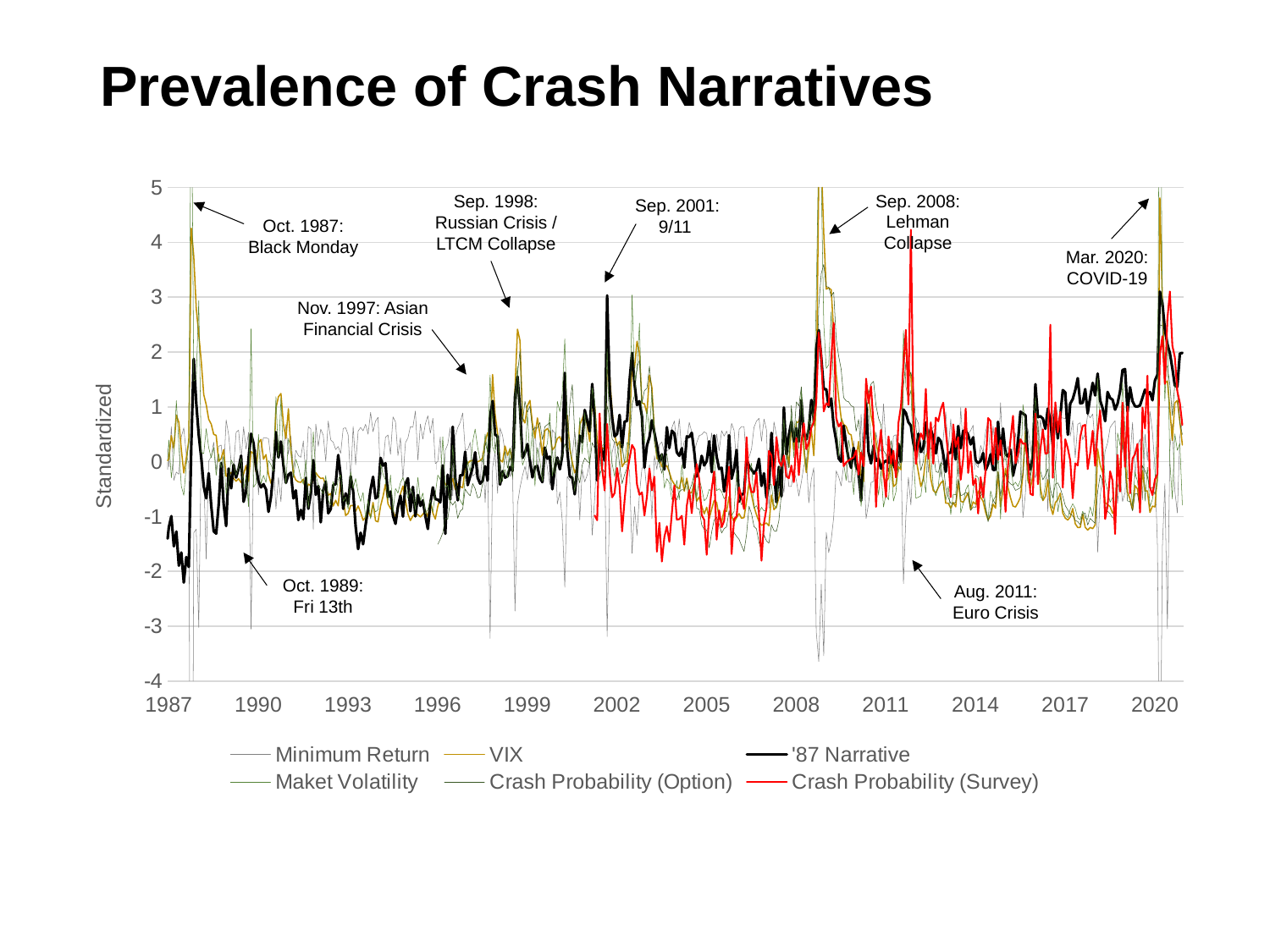

# Prevalence of Crash Narratives

### Chart

| Category | Minimum Return | VIX | '87 Narrative | Maket Volatility | Crash Probability (Option) | Crash Probability (Survey) |
|---|---|---|---|---|---|---|
| 30712 | 0.4504 | None | -1.94254 | -0.65971 | None | None |
| 30741 | -0.0894 | None | -0.37113 | 0.64744 | None | None |
| 30772 | 0.3807 | None | -2.23288 | -0.11464 | None | None |
| 30802 | 0.2041 | None | -2.38949 | -0.30896 | None | None |
| 30833 | 0.3232 | None | -1.97762 | -0.46592 | None | None |
| 30863 | 0.3173 | None | -2.16043 | 0.02383 | None | None |
| 30894 | 0.1683 | None | -2.12116 | -0.45449 | None | None |
| 30925 | 0.4005 | None | -1.7425 | 0.54249 | None | None |
| 30955 | 0.4185 | None | -3.2468 | -0.17196 | None | None |
| 30986 | 0.6631 | None | -2.18799 | -0.36783 | None | None |
| 31016 | 0.2391 | None | -2.80379 | 0.03173 | None | None |
| 31047 | 0.4673 | None | -2.34455 | -0.29124 | None | None |
| 31078 | 0.5212 | None | -2.10368 | -0.20493 | None | None |
| 31106 | 0.5596 | None | -2.83797 | -0.60068 | None | None |
| 31137 | 0.5458 | None | -2.35956 | -0.39501 | None | None |
| 31167 | 0.4211 | None | -1.78504 | -0.79651 | None | None |
| 31198 | 0.3843 | None | -1.89266 | -0.65196 | None | None |
| 31228 | 0.4023 | None | -1.99893 | -0.22572 | None | None |
| 31259 | 0.5664 | None | -2.68926 | -0.75119 | None | None |
| 31290 | 0.1764 | None | -2.60966 | -0.73899 | None | None |
| 31320 | 0.5197 | None | -1.86565 | -0.60505 | None | None |
| 31351 | 0.9001 | None | -2.07904 | -0.74242 | None | None |
| 31381 | 0.8299 | None | -2.47282 | -0.39619 | None | None |
| 31412 | 0.5714 | None | -1.58783 | -0.20252 | None | None |
| 31443 | -0.3629 | -0.2193 | -2.52199 | -0.13114 | None | None |
| 31471 | 0.415 | 0.0401 | -1.64716 | -0.41975 | None | None |
| 31502 | -0.0458 | 0.46941 | -1.38877 | 0.40301 | None | None |
| 31532 | -0.2396 | 0.41601 | -1.84117 | 0.22705 | None | None |
| 31563 | 0.0271 | -0.10159 | -1.96555 | -0.10834 | None | None |
| 31593 | -0.3193 | -0.1607 | -1.99059 | 0.00643 | None | None |
| 31624 | -0.8295 | -0.05182 | -1.58227 | 0.00631 | None | None |
| 31655 | 0.6427 | -0.14121 | -2.62359 | -0.51135 | None | None |
| 31685 | -1.6507 | 0.31941 | -1.8042 | 0.58728 | None | None |
| 31716 | 0.2966 | 0.37859 | -1.76152 | -0.49033 | None | None |
| 31746 | -0.2595 | -0.1462 | -1.30368 | -0.03282 | None | None |
| 31777 | 0.583 | -0.01621 | -1.60791 | -0.33164 | None | None |
| 31808 | -0.0946 | 0.05652 | -1.19301 | 0.39785 | None | None |
| 31836 | 0.6366 | 0.47571 | -0.99288 | -0.29278 | None | None |
| 31867 | -0.3383 | 0.24438 | -1.54237 | 0.15953 | None | None |
| 31897 | -0.1882 | 0.85019 | -1.27411 | 1.11584 | None | None |
| 31928 | -0.229 | 0.71867 | -1.89598 | 0.30618 | None | None |
| 31958 | 0.4531 | 0.22971 | -1.65489 | -0.44445 | None | None |
| 31989 | 0.6182 | -0.20526 | -2.20376 | -0.61389 | None | None |
| 32020 | 0.1236 | 0.06683 | -1.73842 | -0.06322 | None | None |
| 32050 | -0.0302 | 0.38826 | -1.91923 | 0.35751 | None | None |
| 32081 | -12.6344 | 4.25793 | 0.31067 | 7.65821 | None | None |
| 32111 | -1.296 | 3.7505 | 1.87662 | 1.46976 | None | None |
| 32142 | -1.2296 | 2.79693 | 1.06552 | 1.50811 | None | None |
| 32173 | -3.0193 | 2.32162 | 0.48923 | 2.93576 | None | None |
| 32202 | 0.2751 | 1.83213 | 0.06861 | 0.17109 | None | None |
| 32233 | -0.2581 | 1.22328 | -0.45226 | 0.1485 | None | None |
| 32263 | -1.777 | 1.04203 | -0.66679 | 0.60285 | None | None |
| 32294 | 0.0098 | 0.77425 | -0.20881 | 0.25693 | None | None |
| 32324 | 0.0971 | 0.68766 | -0.79484 | 0.07227 | None | None |
| 32355 | 0.3566 | 0.50015 | -1.26835 | 0.26374 | None | None |
| 32386 | -0.1594 | 0.48104 | -1.31132 | -0.24952 | None | None |
| 32416 | 0.2797 | 0.00881 | -0.78874 | 0.1437 | None | None |
| 32447 | 0.3055 | 0.05844 | -0.02412 | -0.111 | None | None |
| 32477 | -0.2143 | 0.22146 | -0.77103 | 0.11064 | None | None |
| 32508 | 0.7664 | -0.2642 | -1.17166 | -0.59243 | None | None |
| 32539 | 0.4875 | -0.26314 | -0.12436 | -0.34495 | None | None |
| 32567 | -0.0096 | -0.19517 | -0.48543 | 0.03404 | None | None |
| 32598 | -0.1052 | -0.30239 | -0.05487 | -0.05493 | None | None |
| 32628 | 0.5387 | -0.35652 | -0.28775 | -0.24527 | None | None |
| 32659 | 0.5753 | -0.30955 | -0.12901 | -0.10062 | None | None |
| 32689 | 0.0288 | -0.38105 | 0.10833 | 0.06186 | None | None |
| 32720 | 0.6371 | -0.21983 | -0.72942 | -0.48808 | None | None |
| 32751 | 0.2308 | -0.06766 | -0.5561 | -0.26372 | None | None |
| 32781 | 0.5358 | -0.35733 | 0.06114 | -0.8219 | None | None |
| 32812 | -3.0524 | 0.18418 | 0.51205 | 2.42294 | None | None |
| 32842 | 0.0624 | 0.15019 | 0.33539 | -0.46258 | None | None |
| 32873 | 0.225 | -0.18545 | -0.10877 | -0.39961 | None | None |
| 32904 | -0.6038 | 0.3456 | -0.3621 | 0.49708 | None | None |
| 32932 | 0.264 | 0.40583 | -0.46846 | -0.40096 | None | None |
| 32963 | 0.4404 | 0.04694 | -0.41014 | -0.24688 | None | None |
| 32993 | 0.4352 | 0.12972 | -0.50316 | -0.37909 | None | None |
| 33024 | 0.4209 | -0.23027 | -0.91374 | 0.02473 | None | None |
| 33054 | 0.0446 | -0.39349 | -0.6454 | -0.05353 | None | None |
| 33085 | -0.0021 | -0.236 | -0.17799 | -0.17622 | None | None |
| 33116 | -0.8655 | 0.97877 | 0.54051 | 1.18729 | None | None |
| 33146 | -0.282 | 1.18465 | 0.07741 | 0.06344 | None | None |
| 33177 | -0.7302 | 1.24309 | 0.36911 | 1.16188 | None | None |
| 33207 | 0.0729 | 0.68884 | -0.05944 | 0.12345 | None | None |
| 33238 | 0.6812 | 0.4246 | -0.38648 | -0.40492 | None | None |
| 33269 | 0.1308 | 0.96633 | -0.23582 | 0.42562 | None | None |
| 33297 | 0.4706 | 0.21651 | -0.19928 | 0.24233 | None | None |
| 33328 | -0.133 | -0.23113 | -0.6693 | -0.28705 | None | None |
| 33358 | 0.2088 | -0.33385 | -0.52293 | 0.04416 | None | None |
| 33389 | 0.1139 | -0.36832 | -1.06303 | -0.09041 | None | None |
| 33419 | 0.0796 | -0.37598 | -0.87985 | -0.29213 | None | None |
| 33450 | 0.3805 | -0.31839 | -1.04716 | -0.41112 | None | None |
| 33481 | -0.278 | -0.54849 | -0.29323 | 0.03272 | None | None |
| 33511 | 0.641 | -0.40964 | -0.85791 | -0.84458 | None | None |
| 33542 | 0.5992 | -0.43672 | -0.57766 | -0.43861 | None | None |
| 33572 | -1.2353 | -0.32874 | 0.02928 | 0.54407 | None | None |
| 33603 | 0.6876 | -0.20039 | -0.60387 | -0.23376 | None | None |
| 33634 | 0.2811 | -0.26363 | -0.44171 | -0.42751 | None | None |
| 33663 | 0.595 | -0.30427 | -1.10498 | -0.50604 | None | None |
| 33694 | 0.4843 | -0.2969 | -0.52499 | -0.58712 | None | None |
| 33724 | 0.007 | -0.42977 | -0.3623 | -0.25031 | None | None |
| 33755 | 0.7425 | -0.61136 | -0.94073 | -0.70597 | None | None |
| 33785 | 0.3961 | -0.57949 | -0.86541 | -0.78969 | None | None |
| 33816 | 0.3563 | -0.80696 | -0.42737 | -0.35966 | None | None |
| 33847 | 0.2231 | -0.70452 | -0.40802 | -0.60078 | None | None |
| 33877 | 0.2771 | -0.80437 | 0.12202 | -0.32424 | None | None |
| 33908 | 0.1529 | -0.32068 | -0.25955 | -0.23798 | None | None |
| 33938 | 0.6085 | -0.69436 | -0.85898 | -0.72131 | None | None |
| 33969 | 0.6187 | -0.98222 | -0.57802 | -0.64023 | None | None |
| 34000 | 0.4925 | -0.94133 | -0.77202 | -0.8638 | None | None |
| 34028 | -0.3309 | -0.79767 | -0.26563 | -0.18145 | None | None |
| 34059 | 0.6458 | -0.80029 | -0.53839 | -0.49103 | None | None |
| 34089 | -0.0566 | -0.90122 | -1.18168 | -0.30529 | None | None |
| 34120 | 0.5595 | -0.80676 | -1.59272 | -0.56692 | None | None |
| 34150 | 0.6249 | -0.92131 | -1.29488 | -0.72436 | None | None |
| 34181 | 0.5647 | -1.06874 | -1.50426 | -0.55887 | None | None |
| 34212 | 0.6828 | -1.01128 | -1.15421 | -1.03438 | None | None |
| 34242 | 0.5028 | -0.89784 | -0.8452 | -0.69467 | None | None |
| 34273 | 0.9004 | -1.00551 | -0.50771 | -1.04267 | None | None |
| 34303 | 0.5461 | -0.74406 | -0.27394 | -0.8003 | None | None |
| 34334 | 0.7417 | -1.07828 | -0.66854 | -0.91467 | None | None |
| 34365 | 0.8087 | -1.09637 | -0.62857 | -0.87579 | None | None |
| 34393 | -0.3191 | -0.81122 | 0.07051 | -0.04639 | None | None |
| 34424 | -0.0313 | -0.63129 | -0.0714 | -0.22754 | None | None |
| 34454 | 0.4458 | -0.40842 | -0.02613 | -0.33297 | None | None |
| 34485 | 0.4881 | -0.76828 | -0.64342 | -0.6991 | None | None |
| 34515 | 0.1357 | -0.85216 | -0.5431 | -0.2415 | None | None |
| 34546 | 0.8183 | -0.90003 | -0.98626 | -0.92795 | None | None |
| 34577 | 0.7285 | -1.01337 | -1.13212 | -0.48649 | None | None |
| 34607 | 0.1126 | -0.89098 | -0.81784 | -0.57242 | None | None |
| 34638 | 0.435 | -0.5877 | -0.61919 | -0.3832 | None | None |
| 34668 | -0.3205 | -0.44572 | -1.00078 | -0.28933 | None | None |
| 34699 | 0.3476 | -0.69985 | -0.40369 | -0.44605 | None | None |
| 34730 | 0.4345 | -0.95529 | -0.30057 | -0.66984 | None | None |
| 34758 | 0.6409 | -1.07169 | -0.90215 | -0.48608 | None | None |
| 34789 | 0.6277 | -0.9875 | -0.45949 | -0.59333 | None | None |
| 34819 | 0.9245 | -0.94749 | -0.99638 | -0.87687 | None | None |
| 34850 | 0.0301 | -0.96536 | -0.60591 | -0.28449 | None | None |
| 34880 | 0.6876 | -1.00809 | -0.8058 | -0.70632 | None | None |
| 34911 | 0.4133 | -0.95852 | -0.70709 | -0.57215 | None | None |
| 34942 | 0.6911 | -0.88804 | -0.98895 | -0.94661 | None | None |
| 34972 | 0.8388 | -1.0119 | -1.22537 | -0.86797 | None | None |
| 35003 | 0.5208 | -0.70206 | -0.76224 | -0.70024 | None | None |
| 35033 | 0.7895 | -0.93552 | -0.46845 | -0.91706 | None | None |
| 35064 | -0.0357 | -1.04525 | -0.68095 | -0.58583 | None | None |
| 35095 | 0.0049 | -0.81187 | -0.69248 | -0.2417 | -1.50643 | None |
| 35124 | 0.4522 | -0.65826 | -0.74046 | -0.32831 | -1.41489 | None |
| 35155 | -0.6911 | -0.29924 | -0.06517 | 0.45651 | -1.29547 | None |
| 35185 | 0.2105 | -0.40355 | -1.31402 | -0.48087 | -1.02448 | None |
| 35216 | 0.3187 | -0.45378 | -0.23638 | -0.42674 | -1.04834 | None |
| 35246 | 0.6225 | -0.44208 | -0.68758 | -0.74184 | -0.72296 | None |
| 35277 | -0.6223 | -0.30443 | 0.63723 | 0.30165 | -0.78881 | None |
| 35308 | 0.4694 | -0.50613 | -0.30337 | -0.3967 | -0.72388 | None |
| 35338 | 0.6222 | -0.40516 | -0.70476 | -0.61626 | -1.03334 | None |
| 35369 | 0.7163 | -0.45317 | -0.24651 | -0.70318 | -0.89808 | None |
| 35399 | 0.8891 | -0.47579 | -0.24498 | -0.78962 | -0.86185 | None |
| 35430 | 0.219 | -0.11436 | 0.1823 | -0.2758 | -0.49857 | None |
| 35461 | 0.219 | -0.03017 | -0.42622 | 0.00448 | -0.57233 | None |
| 35489 | 0.3547 | 0.01586 | -0.26609 | -0.18689 | -0.62204 | None |
| 35520 | -0.2613 | 0.02234 | -0.1029 | 0.36097 | -0.39821 | None |
| 35550 | -0.2232 | -0.01255 | 0.17094 | 0.59638 | -0.48992 | None |
| 35581 | -0.0185 | -0.00123 | -0.2929 | 0.26284 | -0.66035 | None |
| 35611 | -0.3433 | 0.02217 | -0.40043 | 0.03881 | -0.63993 | None |
| 35642 | 0.1696 | 0.06806 | -0.34681 | -0.00319 | -0.39311 | None |
| 35673 | -0.739 | 0.36795 | -0.08155 | 0.50377 | 0.36177 | None |
| 35703 | 0.1304 | 0.52749 | -0.3439 | 0.17926 | 0.175 | None |
| 35734 | -3.2217 | 0.39312 | 0.82388 | 1.57994 | 0.14811 | None |
| 35764 | -0.1097 | 1.58825 | 1.10655 | 0.27116 | 0.94391 | None |
| 35795 | 0.1659 | 0.86859 | 0.4981 | 0.15571 | 0.23346 | None |
| 35826 | -0.5767 | 0.51411 | 0.45675 | 0.50382 | 0.48026 | None |
| 35854 | 0.6159 | 0.03362 | -0.41651 | -0.39824 | 0.00483 | None |
| 35885 | 0.4827 | -0.0043 | -0.17208 | -0.21692 | -0.35901 | None |
| 35915 | 0.1715 | 0.28477 | -0.28863 | -0.14402 | 0.18226 | None |
| 35946 | 0.1519 | 0.11615 | -0.26344 | -0.28393 | -0.11378 | None |
| 35976 | -0.2688 | 0.23673 | -0.09723 | 0.25282 | 0.06571 | None |
| 36007 | -0.1487 | -0.05464 | -0.16567 | -0.1695 | -0.29023 | None |
| 36038 | -2.7236 | 1.33236 | 1.1842 | 1.20999 | 0.25151 | None |
| 36068 | -0.7745 | 2.41572 | 1.5533 | 1.74442 | 1.59637 | None |
| 36099 | -0.4736 | 2.20591 | 0.96801 | 0.75946 | 2.02705 | None |
| 36129 | -0.2547 | 0.79538 | 0.07109 | -0.06491 | 0.71881 | None |
| 36160 | -0.0835 | 0.70684 | 0.15968 | 0.06475 | 1.10146 | None |
| 36191 | -0.3312 | 1.02159 | 0.3229 | 0.88255 | 0.89911 | None |
| 36219 | 0.1227 | 1.11858 | 0.01132 | 0.04394 | 1.01681 | None |
| 36250 | -0.1882 | 0.69063 | -0.28518 | 0.59488 | 0.57613 | None |
| 36280 | 0.6597 | 0.43225 | -0.09564 | -0.44483 | 0.61834 | None |
| 36311 | -0.1802 | 0.79848 | -0.07887 | 0.25891 | 0.61056 | None |
| 36341 | 0.3569 | 0.5077 | -0.2924 | 0.01897 | 0.71613 | None |
| 36372 | 0.1162 | 0.11873 | -0.37316 | -0.35584 | 0.4055 | None |
| 36403 | 0.1923 | 0.56527 | 0.25816 | 0.19579 | 0.64016 | None |
| 36433 | -0.1099 | 0.60523 | 0.05418 | 0.33441 | 0.67577 | None |
| 36464 | -0.4223 | 0.53805 | 0.09282 | 0.88414 | 0.71445 | None |
| 36494 | 0.5829 | 0.21266 | -0.50196 | -0.2614 | 0.1932 | None |
| 36525 | 0.5175 | 0.27451 | -0.11938 | 0.01842 | -0.23063 | None |
| 36556 | -0.7709 | 0.42329 | 0.07681 | 1.10083 | 0.056 | None |
| 36585 | -0.5513 | 0.45819 | -0.13652 | 0.91348 | -0.0323 | None |
| 36616 | -1.0856 | 0.31671 | 0.11573 | 1.25073 | 0.11417 | None |
| 36646 | -2.2897 | 0.90682 | 1.61985 | 2.24055 | 0.32771 | None |
| 36677 | -0.2662 | 0.83691 | 0.2006 | 0.56399 | 0.2049 | None |
| 36707 | -0.3511 | 0.23901 | -0.26589 | 0.37265 | 1.04763 | None |
| 36738 | 0.1145 | -0.00974 | -0.29172 | -0.14277 | 1.40824 | None |
| 36769 | 0.551 | -0.20326 | -0.59406 | -0.54282 | 0.50458 | None |
| 36799 | 0.1626 | -0.09037 | -0.09882 | -0.09866 | -0.23084 | None |
| 36830 | -1.0609 | 0.6725 | 0.47598 | 0.80301 | -0.38637 | None |
| 36860 | -0.1418 | 0.78371 | 0.35792 | 0.14555 | -0.05755 | None |
| 36891 | -0.3693 | 0.89319 | 0.94356 | 0.89559 | 0.06655 | None |
| 36922 | -0.2392 | 0.65904 | 0.74755 | 0.30079 | 0.00793 | None |
| 36950 | -0.0008 | 0.37053 | 0.55663 | -0.04736 | -0.02891 | None |
| 36981 | -1.3404 | 1.09014 | 1.41777 | 1.34488 | 0.34561 | None |
| 37011 | -0.6626 | 1.02947 | 0.79803 | 1.10352 | 0.24732 | -0.98109 |
| 37042 | 0.2406 | 0.38809 | -0.34201 | 0.18285 | -0.09421 | -1.06666 |
| 37072 | 0.1422 | 0.15167 | 0.32211 | -0.27107 | -0.23258 | 0.88086 |
| 37103 | -0.1618 | 0.25887 | 0.17976 | 0.2983 | -0.12313 | -0.12811 |
| 37134 | 0.1249 | 0.21995 | 0.02032 | 0.32047 | -0.19052 | -0.52384 |
| 37164 | -3.189 | 1.67796 | 3.03175 | 2.0646 | 1.01822 | 0.68753 |
| 37195 | -0.6013 | 1.59508 | 1.31727 | 0.35925 | 0.81929 | -0.22305 |
| 37225 | 0.1674 | 0.91926 | 0.80012 | -0.03212 | 0.41803 | -0.64941 |
| 37256 | 0.3693 | 0.49139 | 0.46305 | -0.27204 | 0.3518 | -0.57331 |
| 37287 | -0.3699 | 0.29006 | 0.50555 | 0.13198 | 0.35751 | -0.11463 |
| 37315 | -0.1951 | 0.3723 | 0.85391 | 0.32791 | -0.06107 | -0.45294 |
| 37346 | 0.2767 | -0.09025 | 0.26331 | 0.31018 | -0.40198 | -1.26999 |
| 37376 | -0.0478 | -0.01335 | 0.73362 | -0.02475 | -0.23523 | -0.69829 |
| 37407 | -0.0501 | 0.00741 | 0.74274 | 0.35358 | -0.1086 | -0.23781 |
| 37437 | -0.1637 | 0.6345 | 1.47337 | 0.30368 | 0.28007 | 0.0607 |
| 37468 | -1.6704 | 1.75888 | 1.98311 | 3.03925 | 1.05153 | 0.30553 |
| 37499 | -0.8171 | 1.71623 | 1.42437 | 1.48433 | 1.20778 | 0.22604 |
| 37529 | -1.3425 | 2.19656 | 1.03294 | 1.66784 | 1.7216 | -0.41665 |
| 37560 | -0.5897 | 1.99783 | 1.10369 | 2.52715 | 1.85042 | -0.60281 |
| 37590 | -0.1245 | 1.07147 | 0.82398 | 0.72846 | 1.06668 | -0.55858 |
| 37621 | -0.0555 | 1.0547 | -0.10768 | 0.33064 | 1.29806 | -0.98069 |
| 37652 | -0.5776 | 0.8814 | 0.29774 | 0.96226 | 1.33991 | -0.6341 |
| 37680 | -0.0557 | 1.58219 | 0.44695 | 0.55675 | 1.74426 | -0.12504 |
| 37711 | -1.0392 | 1.35442 | 0.75543 | 1.26277 | 1.21584 | -0.52171 |
| 37741 | 0.1097 | 0.55198 | 0.52783 | 0.32671 | 0.6289 | -0.27127 |
| 37772 | -0.1438 | 0.05599 | 0.29647 | 0.10979 | 0.16668 | -1.64198 |
| 37802 | 0.3133 | 0.04979 | 0.00664 | -0.02488 | -0.04839 | -1.1142 |
| 37833 | 0.36 | -0.09132 | 0.13522 | 0.14873 | -0.21111 | -1.81938 |
| 37864 | 0.1664 | -0.09127 | -0.14097 | -0.48091 | 0.03436 | -1.37605 |
| 37894 | 0.2017 | -0.07168 | 0.62993 | -0.30885 | 0.1437 | -1.17749 |
| 37925 | 0.2257 | -0.1918 | 0.25156 | -0.38567 | -0.20146 | -1.46106 |
| 37955 | 0.6162 | -0.33618 | 0.56647 | -0.68631 | -0.51258 | -0.93971 |
| 37986 | 0.7421 | -0.41183 | 0.51454 | -0.64517 | -0.61344 | -0.43568 |
| 38017 | 0.3468 | -0.4688 | 0.17092 | -0.33782 | -0.69728 | -1.05524 |
| 38046 | 0.783 | -0.48737 | 0.10808 | -0.69289 | -0.54781 | -1.04836 |
| 38077 | 0.1623 | -0.28413 | 0.24543 | -0.05335 | -0.5085 | -0.98557 |
| 38107 | 0.3714 | -0.53542 | -0.1087 | -0.41883 | -0.51989 | -1.51243 |
| 38138 | 0.393 | -0.29883 | 0.46177 | -0.46599 | -0.3549 | -0.80231 |
| 38168 | 0.7191 | -0.56372 | 0.45131 | -0.68449 | -0.53819 | -0.52082 |
| 38199 | 0.5419 | -0.56413 | 0.52791 | -0.68766 | -0.41263 | -0.9389 |
| 38230 | 0.1758 | -0.39169 | 0.18429 | -0.20793 | -0.2296 | -0.47173 |
| 38260 | 0.3523 | -0.71986 | -0.26883 | -0.65345 | -0.84941 | -0.04213 |
| 38291 | 0.4784 | -0.64292 | -0.14914 | -0.30571 | -0.86702 | -0.32667 |
| 38321 | 0.4934 | -0.8072 | 0.1076 | -0.49283 | -1.15086 | -0.97214 |
| 38352 | 0.5448 | -0.95091 | -0.06625 | -0.71405 | -1.23375 | -1.05964 |
| 38383 | 0.5175 | -0.83017 | 0.01311 | -0.664 | -1.24596 | -1.69717 |
| 38411 | 0.1763 | -1.03784 | 0.37308 | -0.50578 | -1.57148 | -0.92108 |
| 38442 | 0.5247 | -0.86181 | -0.18764 | -0.54256 | -1.27999 | -0.49903 |
| 38472 | 0.0256 | -0.7076 | 0.478 | 0.10439 | -1.06368 | -0.17951 |
| 38503 | 0.5047 | -0.7418 | 0.092 | -0.5264 | -1.01192 | -1.42138 |
| 38533 | 0.2014 | -1.01647 | -0.1321 | -0.49369 | -1.14209 | -0.88868 |
| 38564 | 0.5659 | -1.10447 | -0.10987 | -0.54613 | -1.30058 | -1.19465 |
| 38595 | 0.467 | -0.88395 | -0.54372 | -0.67732 | -1.2207 | -1.07995 |
| 38625 | 0.5584 | -0.90625 | -0.21777 | -0.61566 | -1.18664 | -0.52663 |
| 38656 | 0.3814 | -0.63485 | 0.48392 | -0.11785 | -0.8888 | -0.09079 |
| 38686 | 0.7002 | -0.98932 | -0.3111 | -0.9829 | -1.3022 | -1.68381 |
| 38717 | 0.5693 | -1.1039 | -0.12924 | -0.90513 | -1.2918 | -1.04598 |
| 38748 | -0.0353 | -1.01881 | 0.21581 | -0.17735 | -1.36154 | -0.99912 |
| 38776 | 0.5885 | -0.94639 | -0.72745 | -0.66257 | -1.41644 | -0.46995 |
| 38807 | 0.6423 | -1.03137 | -0.60764 | -0.78749 | -1.53011 | -0.63425 |
| 38837 | 0.6359 | -1.01892 | -0.57261 | -0.69613 | -1.63562 | -0.86255 |
| 38868 | 0.0159 | -0.71491 | 0.04707 | -0.20157 | -1.32935 | 0.44586 |
| 38898 | 0.0803 | -0.39006 | -0.07562 | -0.21909 | -0.81168 | -0.35498 |
| 38929 | 0.2362 | -0.60588 | -0.14253 | -0.02502 | -0.95067 | -0.55424 |
| 38960 | 0.6289 | -0.8192 | -0.21434 | -0.84687 | -1.18146 | -0.55438 |
| 38990 | 0.7405 | -0.9688 | -0.14468 | -0.80059 | -1.22496 | -0.19246 |
| 39021 | 0.7921 | -1.09117 | 0.0536 | -0.93106 | -1.47372 | -0.96143 |
| 39051 | 0.3738 | -1.16043 | -0.44053 | -0.83102 | -1.61157 | -1.80468 |
| 39082 | 0.7776 | -1.13656 | -0.21072 | -0.89729 | -1.33582 | -1.11966 |
| 39113 | 0.5844 | -1.11843 | -0.65211 | -0.87776 | -1.44116 | -0.8521 |
| 39141 | -0.8479 | -1.1683 | -0.41065 | -0.39762 | -1.48508 | 0.19797 |
| 39172 | -0.0408 | -0.60805 | 0.5264 | -0.41474 | -1.14878 | 0.11589 |
| 39202 | 0.7275 | -0.8758 | -0.15062 | -0.79142 | -1.25861 | -0.42415 |
| 39233 | 0.4864 | -0.8212 | -0.73764 | -0.84984 | -1.27091 | 0.44928 |
| 39263 | 0.2592 | -0.6552 | -0.09478 | -0.16789 | -1.0714 | 0.01209 |
| 39294 | -0.2178 | -0.3955 | -0.63454 | 0.0784 | -0.58814 | -0.07889 |
| 39325 | -0.5688 | 0.65912 | 0.98989 | 0.79091 | 0.35655 | 0.11278 |
| 39355 | 0.0199 | 0.32838 | 0.13338 | 0.01713 | 0.13677 | -0.26491 |
| 39386 | -0.4513 | -0.09778 | 0.48939 | 0.21235 | -0.1063 | -0.30122 |
| 39416 | -0.4514 | 0.71566 | 0.7268 | 0.84889 | 1.02457 | -0.07009 |
| 39447 | -0.1472 | 0.21086 | 0.37046 | 0.07566 | 0.43626 | -0.37278 |
| 39478 | -0.3412 | 0.71626 | 0.60993 | 0.74961 | 1.09145 | 0.43174 |
| 39507 | -0.626 | 0.727 | 0.36477 | 0.24326 | 1.01938 | -0.24356 |
| 39538 | -0.3705 | 0.91689 | 1.12932 | 1.29812 | 1.36531 | 0.35836 |
| 39568 | -0.0833 | 0.2256 | 0.50205 | 0.40308 | 0.64568 | 0.70216 |
| 39599 | 0.0789 | -0.19736 | 0.40959 | -0.15506 | 0.40524 | 0.22868 |
| 39629 | -0.7495 | 0.22916 | 0.58583 | 0.7701 | 0.76452 | 0.3517 |
| 39660 | -0.3241 | 0.59314 | 1.12608 | 0.62475 | 1.02158 | 0.61949 |
| 39691 | -0.108 | 0.11157 | 0.77499 | 0.92731 | 0.64839 | 0.72608 |
| 39721 | -3.0973 | 1.13043 | 2.0714 | 2.98341 | 0.96913 | 1.08501 |
| 39752 | -3.6429 | 5.15198 | 2.39903 | 5.77393 | 2.83378 | 2.35693 |
| 39782 | -2.2341 | 5.51058 | 1.89446 | 5.13417 | 3.43089 | 1.94856 |
| 39813 | -3.5379 | 4.16719 | 1.32323 | 2.51903 | 3.59802 | 0.91841 |
| 39844 | -1.2862 | 3.14654 | 1.32092 | 1.7002 | 3.19304 | 1.06529 |
| 39872 | -1.6571 | 3.17064 | 1.00291 | 1.76902 | 3.18263 | 1.02557 |
| 39903 | -1.4276 | 3.13578 | 1.1529 | 2.72933 | 3.01528 | 1.88698 |
| 39933 | -1.0122 | 2.36662 | 0.64916 | 1.18942 | 3.0914 | 2.53025 |
| 39964 | -0.1664 | 1.59684 | 0.38599 | 0.76905 | 2.23969 | 0.80232 |
| 39994 | -0.2733 | 1.16697 | 0.05902 | 0.09805 | 1.92158 | 0.64184 |
| 40025 | -0.4414 | 0.79783 | 0.0012 | 0.78561 | 1.68798 | 0.71296 |
| 40056 | -0.0571 | 0.67979 | 0.65695 | -0.02113 | 1.16968 | -0.07934 |
| 40086 | -0.0322 | 0.64439 | 0.3152 | -0.34258 | 1.10848 | -0.0118 |
| 40117 | -0.3693 | 0.5155 | 0.04613 | 0.39468 | 1.0927 | 0.02354 |
| 40147 | -0.3693 | 0.48867 | -0.11035 | 0.13618 | 1.02128 | 0.05474 |
| 40178 | 0.3844 | 0.19159 | 0.2546 | -0.6022 | 0.99974 | 0.08076 |
| 40209 | -0.1129 | 0.06209 | -0.0922 | -0.00573 | 0.55525 | 0.2057 |
| 40237 | -0.4335 | 0.36972 | -0.15998 | -0.09539 | 0.77232 | -0.23457 |
| 40268 | 0.8656 | -0.2572 | -0.71201 | -0.81543 | 0.21377 | 0.16786 |
| 40298 | 0.0008 | -0.36033 | 0.11166 | -0.28616 | 0.05867 | -0.08091 |
| 40329 | -1.0378 | 1.42445 | 1.07625 | 1.15652 | 1.41005 | 1.51524 |
| 40359 | -0.7627 | 1.21903 | 0.1728 | 0.91788 | 1.2394 | 1.06908 |
| 40390 | -0.3788 | 0.83732 | -0.02924 | 0.46677 | 1.41617 | 1.3707 |
| 40421 | -0.3606 | 0.62322 | 0.29107 | 0.06168 | 1.46491 | 0.6667 |
| 40451 | 0.5345 | 0.35735 | 0.01593 | -0.14644 | 1.02255 | -0.8229 |
| 40482 | 0.257 | 0.0979 | 0.04775 | -0.61048 | 0.79159 | 0.17613 |
| 40512 | 0.1887 | -0.02477 | -0.12527 | -0.16741 | 0.67585 | 0.57964 |
| 40543 | 1.0541 | -0.28761 | -0.0134 | -0.82374 | 0.20389 | -0.17253 |
| 40574 | 0.3154 | -0.34864 | 0.02029 | -0.5975 | 0.13821 | -0.64165 |
| 40602 | 0.2821 | -0.30347 | -0.02232 | -0.69736 | -0.18642 | 0.46198 |
| 40633 | -0.0853 | 0.12258 | 0.22636 | -0.01771 | 0.38482 | -0.03514 |
| 40663 | 0.4675 | -0.45321 | -0.0507 | -0.71744 | 0.08801 | 0.19987 |
| 40694 | 0.4923 | -0.40999 | -0.1557 | -0.54913 | -0.00925 | -0.2864 |
| 40724 | -0.1966 | -0.08897 | 0.32676 | 0.00659 | 0.341 | 0.70985 |
| 40755 | 0.1908 | -0.14538 | -0.00386 | -0.1211 | 0.2842 | 1.01008 |
| 40786 | -2.2232 | 1.9993 | 0.95239 | 2.3931 | 1.3887 | 1.77491 |
| 40816 | -0.9836 | 1.98539 | 0.88813 | 1.36515 | 1.80705 | 2.40412 |
| 40847 | -0.282 | 1.70883 | 0.72122 | 1.13922 | 1.51746 | 1.04497 |
| 40877 | -0.7906 | 1.57083 | 0.6579 | 1.30003 | 1.63177 | 4.23013 |
| 40908 | 0.1669 | 0.6784 | 0.33201 | 0.10482 | 1.3688 | 0.86054 |
| 40939 | 0.8054 | 0.07396 | 0.15314 | -0.66476 | 0.63863 | -0.03883 |
| 40968 | 0.6997 | -0.18942 | 0.51059 | -0.64697 | 0.24409 | 0.32554 |
| 40999 | 0.2022 | -0.45231 | 0.17851 | -0.62363 | -0.15925 | 0.51654 |
| 41029 | 0.1526 | -0.3125 | 0.26043 | -0.25828 | 0.00568 | 0.40614 |
| 41060 | 0.3808 | 0.10031 | 0.71603 | -0.56155 | 0.54822 | 1.32682 |
| 41090 | -0.1924 | 0.2048 | 0.44242 | 0.56375 | 0.55166 | 0.05474 |
| 41121 | 0.5732 | -0.31045 | 0.59811 | 0.14707 | 0.23303 | 0.71773 |
| 41152 | 0.6267 | -0.52586 | 0.43937 | -0.46258 | 0.21761 | -0.03519 |
| 41182 | 0.7046 | -0.56816 | 0.15208 | -0.6228 | -0.1765 | 0.80473 |
| 41213 | 0.0482 | -0.47171 | 0.43653 | -0.43791 | -0.19652 | 0.73767 |
| 41243 | -0.2807 | -0.38735 | 0.37319 | -0.01101 | -0.01965 | 0.95796 |
| 41274 | 0.4238 | -0.34581 | 0.13882 | -0.44351 | -0.04637 | 1.07803 |
| 41305 | 0.9081 | -0.75613 | -0.18251 | -0.69771 | -0.47013 | 0.5747 |
| 41333 | 0.2177 | -0.75748 | 0.16583 | -0.44862 | -0.65369 | 0.10125 |
| 41364 | 0.7814 | -0.84474 | 0.16465 | -0.9658 | -0.75681 | -0.64626 |
| 41394 | 0.0696 | -0.74444 | 0.41661 | -0.59308 | -0.7653 | 0.68148 |
| 41425 | 0.3288 | -0.82321 | 0.04176 | -0.60217 | -0.73504 | 0.27257 |
| 41455 | -0.2679 | -0.34844 | 0.65031 | 0.16818 | -0.31419 | 0.44827 |
| 41486 | 0.9874 | -0.71958 | 0.24665 | -0.93328 | -0.61923 | -0.32814 |
| 41517 | 0.2639 | -0.74004 | 0.5636 | -0.76722 | -0.60164 | 0.05704 |
| 41547 | 0.4371 | -0.65414 | 0.56857 | -0.51266 | -0.55691 | 0.97019 |
| 41578 | 0.5084 | -0.56527 | 0.48997 | -0.42125 | -0.59759 | -0.20363 |
| 41608 | 0.5684 | -0.87715 | 0.31524 | -0.83162 | -0.88733 | 0.18815 |
| 41639 | 0.6657 | -0.73165 | 0.44576 | -0.55685 | -0.8238 | -0.42415 |
| 41670 | -0.038 | -0.77643 | 0.02537 | -0.2506 | -0.83095 | -0.31339 |
| 41698 | -0.1064 | -0.53431 | -0.02426 | -0.28755 | -0.67608 | -0.94374 |
| 41729 | 0.2975 | -0.64705 | 0.0148 | -0.59817 | -0.62192 | -0.28205 |
| 41759 | 0.1699 | -0.72223 | 0.15906 | -0.36679 | -0.57695 | -0.65284 |
| 41790 | 0.5469 | -0.92357 | -0.15106 | -0.8231 | -0.85316 | -0.14613 |
| 41820 | 0.7316 | -1.0588 | -0.04545 | -1.04117 | -1.09401 | 0.79674 |
| 41851 | 0.0148 | -0.98828 | 0.13469 | -0.53129 | -0.90011 | 0.74006 |
| 41882 | 0.646 | -0.77364 | -0.14922 | -0.71436 | -0.69846 | -0.04587 |
| 41912 | 0.2239 | -0.84738 | -0.14534 | -0.62954 | -0.77375 | 0.61571 |
| 41943 | -0.0418 | -0.18856 | 0.72757 | 0.30752 | -0.18143 | 0.03804 |
| 41973 | 1.0756 | -0.82065 | 0.12777 | -1.04385 | -0.6172 | 0.39377 |
| 42004 | 0.0668 | -0.50081 | 0.60423 | -0.03633 | -0.33225 | -0.12339 |
| 42035 | 0.0272 | -0.11997 | 0.14215 | 0.18586 | -0.21432 | -0.91353 |
| 42063 | 0.2784 | -0.47358 | 0.09678 | -0.45801 | -0.35006 | -0.07497 |
| 42094 | 0.0325 | -0.65691 | 0.21995 | 0.11884 | -0.40344 | 0.39962 |
| 42124 | 0.219 | -0.80906 | -0.25378 | -0.42934 | -0.43104 | 0.83598 |
| 42155 | 0.5234 | -0.82567 | -0.04156 | -0.37475 | -0.52317 | -0.02823 |
| 42185 | -0.0302 | -0.74757 | 0.3631 | -0.45053 | -0.49939 | 0.13596 |
| 42216 | 0.2633 | -0.64431 | 0.91169 | -0.33686 | -0.47393 | 0.41157 |
| 42247 | -1.0203 | -0.22945 | 0.87935 | 1.04078 | -0.21482 | 0.32683 |
| 42277 | -0.573 | 0.5648 | 0.84802 | 0.71337 | 0.46673 | 0.3329 |
| 42308 | 0.5995 | -0.33828 | -0.02568 | -0.38556 | -0.07758 | -0.0003 |
| 42338 | 0.2848 | -0.47461 | -0.14372 | -0.40154 | -0.2555 | -0.58553 |
| 42369 | -0.12 | -0.25798 | 0.12117 | 0.65116 | -0.02579 | -0.61144 |
| 42400 | -0.2956 | 0.4239 | 1.41423 | 1.17812 | 0.48697 | 0.87762 |
| 42429 | 0.0642 | 0.3605 | 0.81159 | 0.47372 | 0.76169 | -0.40982 |
| 42460 | 0.7682 | -0.48509 | 0.82997 | -0.6335 | -0.16861 | 0.23192 |
| 42490 | 0.4479 | -0.7095 | 0.78642 | -0.6996 | -0.32905 | 0.59033 |
| 42521 | 0.4215 | -0.63346 | 0.60155 | -0.42469 | -0.24591 | 0.14775 |
| 42551 | -0.9067 | -0.32869 | 0.96931 | 0.60599 | -0.13409 | 0.16035 |
| 42582 | 0.7911 | -0.80671 | 0.75935 | -0.75639 | -0.50016 | 2.49826 |
| 42613 | 0.86 | -0.962 | 0.29091 | -0.85481 | -0.6601 | -0.29309 |
| 42643 | -0.1415 | -0.74545 | 0.97551 | 0.00929 | -0.40844 | 1.08217 |
| 42674 | 0.4938 | -0.69236 | 0.42623 | -0.91249 | -0.3863 | 0.53648 |
| 42704 | 0.8066 | -0.57433 | 0.83786 | -0.64532 | -0.48453 | 0.9087 |
| 42735 | 0.7971 | -0.93781 | 1.3061 | -0.87117 | -0.63193 | -0.47248 |
| 42766 | 0.7884 | -1.02839 | 1.26133 | -0.96872 | -0.80049 | 0.41055 |
| 42794 | 1.0516 | -1.06408 | 0.49168 | -1.0195 | -0.87849 | 0.24469 |
| 42825 | 0.4666 | -1.00653 | 1.05968 | -0.86251 | -0.95433 | 0.02113 |
| 42855 | 0.7501 | -0.85334 | 1.14211 | -0.76546 | -0.98338 | -0.66582 |
| 42886 | 0.0766 | -1.1305 | 1.30479 | -0.85492 | -1.07173 | -0.02897 |
| 42916 | 0.6842 | -1.19989 | 1.52382 | -1.02288 | -1.0913 | -0.06675 |
| 42947 | 0.7116 | -1.19706 | 1.06407 | -1.05786 | -1.14754 | 0.45523 |
| 42978 | 0.4014 | -0.95516 | 1.07349 | -0.90182 | -0.94973 | 0.65396 |
| 43008 | 0.5108 | -1.19528 | 1.32338 | -1.02803 | -0.9385 | 0.67242 |
| 43039 | 0.8685 | -1.24613 | 0.88029 | -1.04777 | -1.15443 | -0.13415 |
| 43069 | 0.8006 | -1.19681 | 1.17939 | -0.82383 | -1.03452 | 0.16139 |
| 43100 | 0.8702 | -1.22129 | 1.43841 | -0.99152 | -1.0811 | 0.56461 |
| 43131 | 0.3241 | -1.15146 | 1.20893 | -0.60955 | -1.12404 | -0.07266 |
| 43159 | -1.6488 | 0.23527 | 1.60709 | 1.527 | -0.55135 | 0.55461 |
| 43190 | -0.6299 | -0.0573 | 1.11711 | 0.6472 | -0.24096 | 0.93747 |
| 43220 | -0.2645 | -0.20008 | 0.97339 | 0.40688 | -0.35567 | 0.08721 |
| 43251 | 0.1955 | -0.74921 | 0.74051 | -0.34064 | -0.79283 | -1.04519 |
| 43281 | 0.3464 | -0.78254 | 1.27175 | -0.53046 | -0.90406 | -0.80238 |
| 43312 | 0.6241 | -0.81887 | 1.16161 | -0.73883 | -0.9497 | -0.17503 |
| 43343 | 0.6918 | -0.94059 | 1.13158 | -0.65084 | -1.02533 | -0.35007 |
| 43373 | 0.7468 | -0.87973 | 0.94965 | -0.97994 | -1.01396 | -1.31723 |
| 43404 | -0.7594 | -0.05751 | 1.0613 | 0.52291 | -0.47074 | 0.1217 |
| 43434 | -0.2527 | -0.04486 | 1.2866 | 0.293 | -0.2722 | -0.54248 |
| 43465 | -0.7276 | 0.54947 | 1.67283 | 1.45454 | 0.36423 | 1.077 |
| 43496 | -0.5641 | 0.05349 | 1.68861 | 0.56166 | -0.08411 | -0.0934 |
| 43524 | 0.6303 | -0.55547 | 0.91535 | -0.30821 | -0.71523 | 1.00738 |
| 43555 | 0.0793 | -0.67992 | 1.35736 | -0.29617 | -0.72536 | -0.57734 |
| 43585 | 0.7197 | -0.8758 | 1.10215 | -0.80151 | -0.89662 | 0.05818 |
| 43616 | -0.2912 | -0.4352 | 1.01081 | -0.19289 | -0.58266 | 0.13666 |
| 43646 | 0.3006 | -0.49698 | 1.00595 | -0.35767 | -0.58492 | 0.32431 |
| 43677 | 0.4121 | -0.85477 | 1.02776 | -0.75785 | -0.84678 | -0.92648 |
| 43708 | -0.6977 | -0.16028 | 1.16788 | 0.72783 | -0.07171 | 0.98961 |
| 43738 | 0.5016 | -0.53373 | 1.31316 | -0.71873 | -0.1655 | 0.60651 |
| 43769 | 0.0256 | -0.53155 | 1.21837 | -0.09939 | -0.26887 | 1.56735 |
| 43799 | 0.9141 | -0.92401 | 1.27005 | -0.82101 | -0.48706 | -0.46505 |
| 43830 | 0.5454 | -0.80913 | 1.12141 | -0.68502 | -0.46462 | -0.6087 |
| 43861 | -0.1149 | -0.82489 | 1.48162 | -0.39588 | -0.59839 | -0.3223 |
| 43890 | -1.5346 | -0.227 | 1.5879 | 0.79305 | -0.36068 | -0.21977 |
| 43921 | -6.726 | 4.80965 | 3.10079 | 8.87102 | 2.49267 | 1.95354 |
| 43951 | -1.5496 | 2.9084 | 2.88828 | 2.53644 | 2.4829 | 2.28858 |
| 43982 | -0.3981 | 1.43149 | 2.41081 | 1.10612 | 1.7838 | 1.4191 |
| 44012 | -3.0479 | 1.47237 | 2.14504 | 2.269 | 1.72699 | 2.60761 |
| 44043 | 0.2397 | 0.94955 | 1.97661 | -0.00128 | 1.40217 | 3.103 |
| 44074 | 0.6842 | 0.3896 | 1.70617 | -0.67846 | 0.83699 | 2.11781 |
| 44104 | -0.5328 | 1.07299 | 1.38832 | 0.50874 | 1.42672 | 1.90697 |
| 44135 | -0.9347 | 1.11683 | 1.3713 | 0.20847 | 1.2694 | 1.28307 |
| 44165 | 0.4542 | 0.73621 | 1.97127 | 0.33159 | 0.71126 | 1.0697 |
| 44196 | 0.755 | 0.30467 | 1.98341 | -0.79054 | 0.49606 | 0.67026 |
Sep. 2008: Lehman Collapse
Sep. 1998: Russian Crisis / LTCM Collapse
Sep. 2001: 9/11
Oct. 1987: Black Monday
Mar. 2020: COVID-19
Nov. 1997: Asian Financial Crisis
Oct. 1989: Fri 13th
Aug. 2011: Euro Crisis